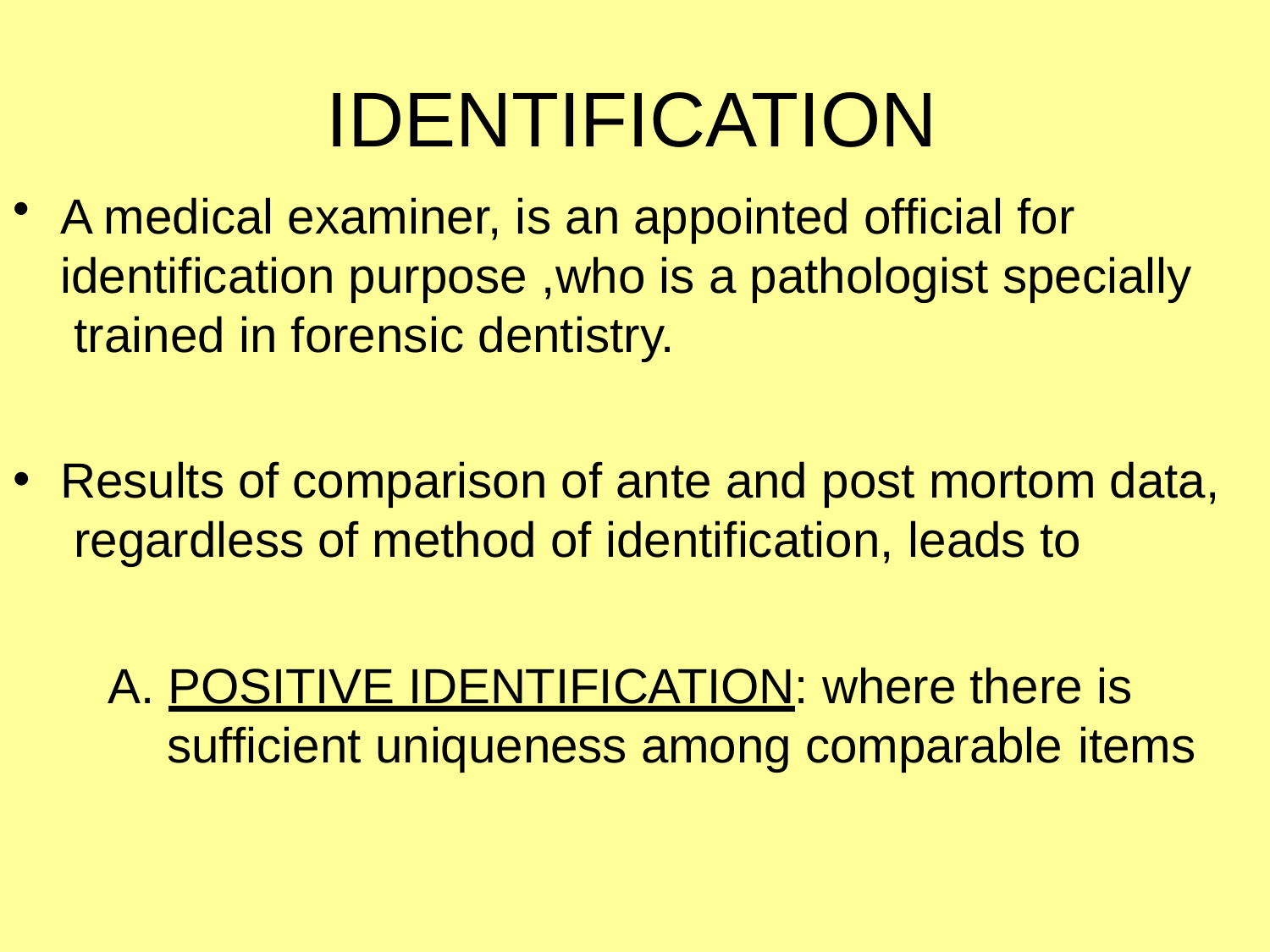

# IDENTIFICATION
A medical examiner, is an appointed official for  identification purpose ,who is a pathologist specially  trained in forensic dentistry.

Results of comparison of ante and post mortom data,  regardless of method of identification, leads to

A. POSITIVE IDENTIFICATION: where there is  sufficient uniqueness among comparable items